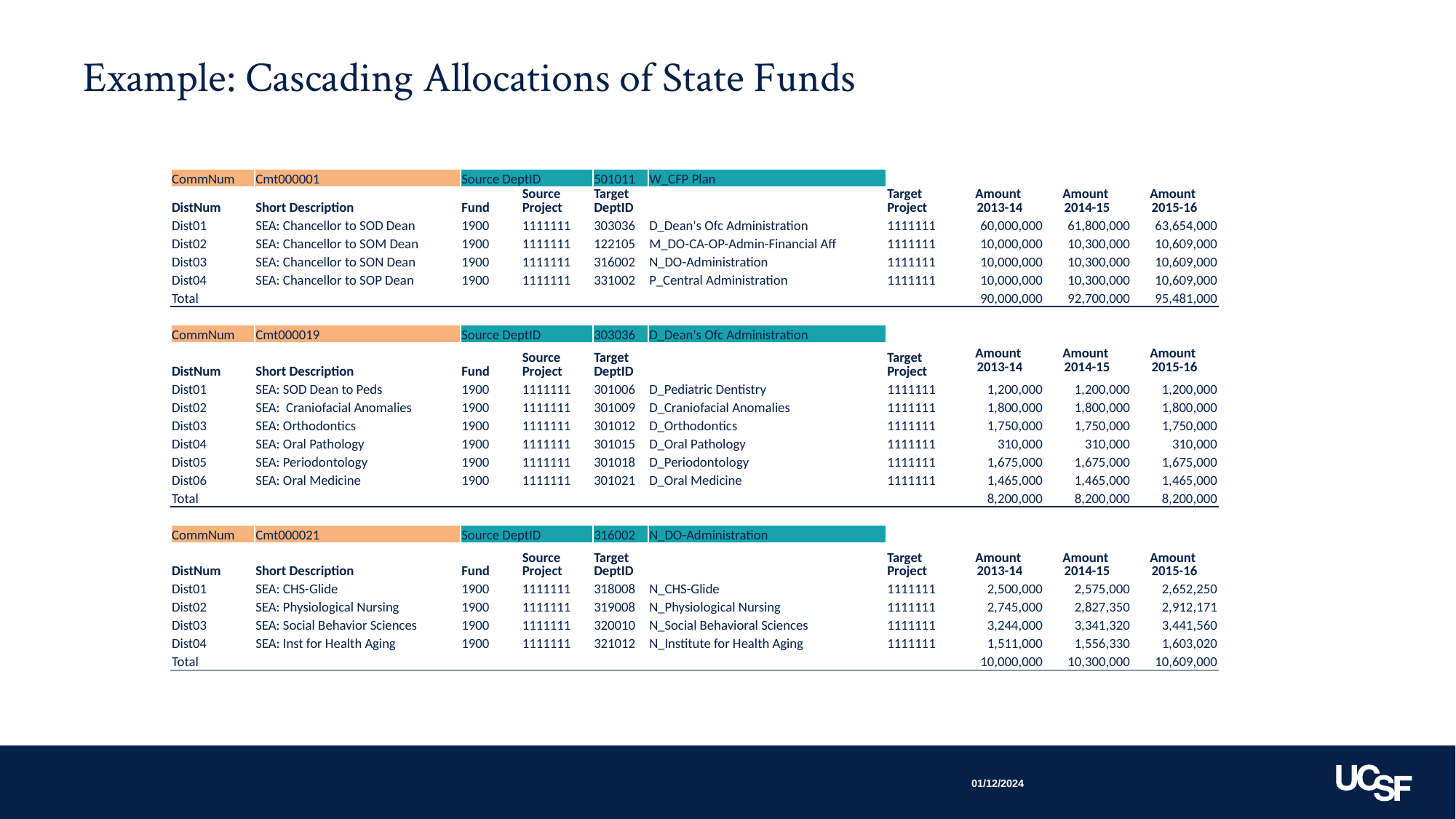

# Example: Cascading Allocations of State Funds
| CommNum | Cmt000001 | Source DeptID |  | 501011 | W\_CFP Plan |  |  |  |  |
| --- | --- | --- | --- | --- | --- | --- | --- | --- | --- |
| DistNum | Short Description | Fund | Source Project | Target DeptID |  | Target Project | Amount 2013-14 | Amount 2014-15 | Amount 2015-16 |
| Dist01 | SEA: Chancellor to SOD Dean | 1900 | 1111111 | 303036 | D\_Dean's Ofc Administration | 1111111 | 60,000,000 | 61,800,000 | 63,654,000 |
| Dist02 | SEA: Chancellor to SOM Dean | 1900 | 1111111 | 122105 | M\_DO-CA-OP-Admin-Financial Aff | 1111111 | 10,000,000 | 10,300,000 | 10,609,000 |
| Dist03 | SEA: Chancellor to SON Dean | 1900 | 1111111 | 316002 | N\_DO-Administration | 1111111 | 10,000,000 | 10,300,000 | 10,609,000 |
| Dist04 | SEA: Chancellor to SOP Dean | 1900 | 1111111 | 331002 | P\_Central Administration | 1111111 | 10,000,000 | 10,300,000 | 10,609,000 |
| Total |  |  |  |  |  |  | 90,000,000 | 92,700,000 | 95,481,000 |
|  |  |  |  |  |  |  |  |  |  |
| CommNum | Cmt000019 | Source DeptID |  | 303036 | D\_Dean's Ofc Administration |  |  |  |  |
| DistNum | Short Description | Fund | Source Project | Target DeptID |  | Target Project | Amount 2013-14 | Amount 2014-15 | Amount 2015-16 |
| Dist01 | SEA: SOD Dean to Peds | 1900 | 1111111 | 301006 | D\_Pediatric Dentistry | 1111111 | 1,200,000 | 1,200,000 | 1,200,000 |
| Dist02 | SEA: Craniofacial Anomalies | 1900 | 1111111 | 301009 | D\_Craniofacial Anomalies | 1111111 | 1,800,000 | 1,800,000 | 1,800,000 |
| Dist03 | SEA: Orthodontics | 1900 | 1111111 | 301012 | D\_Orthodontics | 1111111 | 1,750,000 | 1,750,000 | 1,750,000 |
| Dist04 | SEA: Oral Pathology | 1900 | 1111111 | 301015 | D\_Oral Pathology | 1111111 | 310,000 | 310,000 | 310,000 |
| Dist05 | SEA: Periodontology | 1900 | 1111111 | 301018 | D\_Periodontology | 1111111 | 1,675,000 | 1,675,000 | 1,675,000 |
| Dist06 | SEA: Oral Medicine | 1900 | 1111111 | 301021 | D\_Oral Medicine | 1111111 | 1,465,000 | 1,465,000 | 1,465,000 |
| Total |  |  |  |  |  |  | 8,200,000 | 8,200,000 | 8,200,000 |
|  |  |  |  |  |  |  |  |  |  |
| CommNum | Cmt000021 | Source DeptID |  | 316002 | N\_DO-Administration |  |  |  |  |
| DistNum | Short Description | Fund | Source Project | Target DeptID |  | Target Project | Amount 2013-14 | Amount 2014-15 | Amount 2015-16 |
| Dist01 | SEA: CHS-Glide | 1900 | 1111111 | 318008 | N\_CHS-Glide | 1111111 | 2,500,000 | 2,575,000 | 2,652,250 |
| Dist02 | SEA: Physiological Nursing | 1900 | 1111111 | 319008 | N\_Physiological Nursing | 1111111 | 2,745,000 | 2,827,350 | 2,912,171 |
| Dist03 | SEA: Social Behavior Sciences | 1900 | 1111111 | 320010 | N\_Social Behavioral Sciences | 1111111 | 3,244,000 | 3,341,320 | 3,441,560 |
| Dist04 | SEA: Inst for Health Aging | 1900 | 1111111 | 321012 | N\_Institute for Health Aging | 1111111 | 1,511,000 | 1,556,330 | 1,603,020 |
| Total |  |  |  |  |  |  | 10,000,000 | 10,300,000 | 10,609,000 |
|  |  |  |  |  |  |  |  |  |  |
01/12/2024